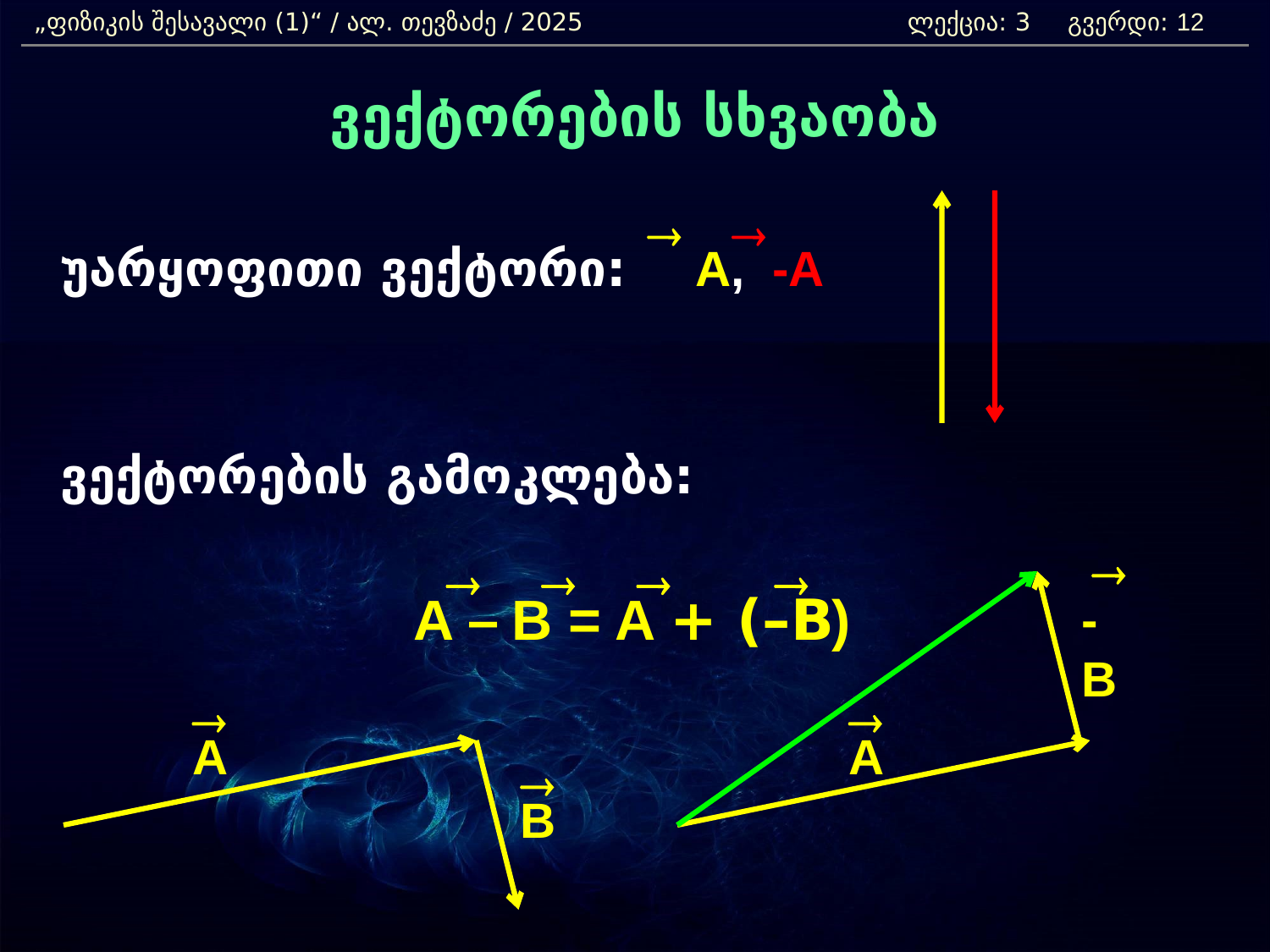

„ფიზიკის შესავალი (1)“ / ალ. თევზაძე / 2025    		                ლექცია: 3     გვერდი:
12
ვექტორების სხვაობა

	უარყოფითი ვექტორი: 	A,  -A

	ვექტორების გამოკლება:

 A – B = A + (–B)

→
→
→
→
→
→
→

-B
→
→
A
A

→
B